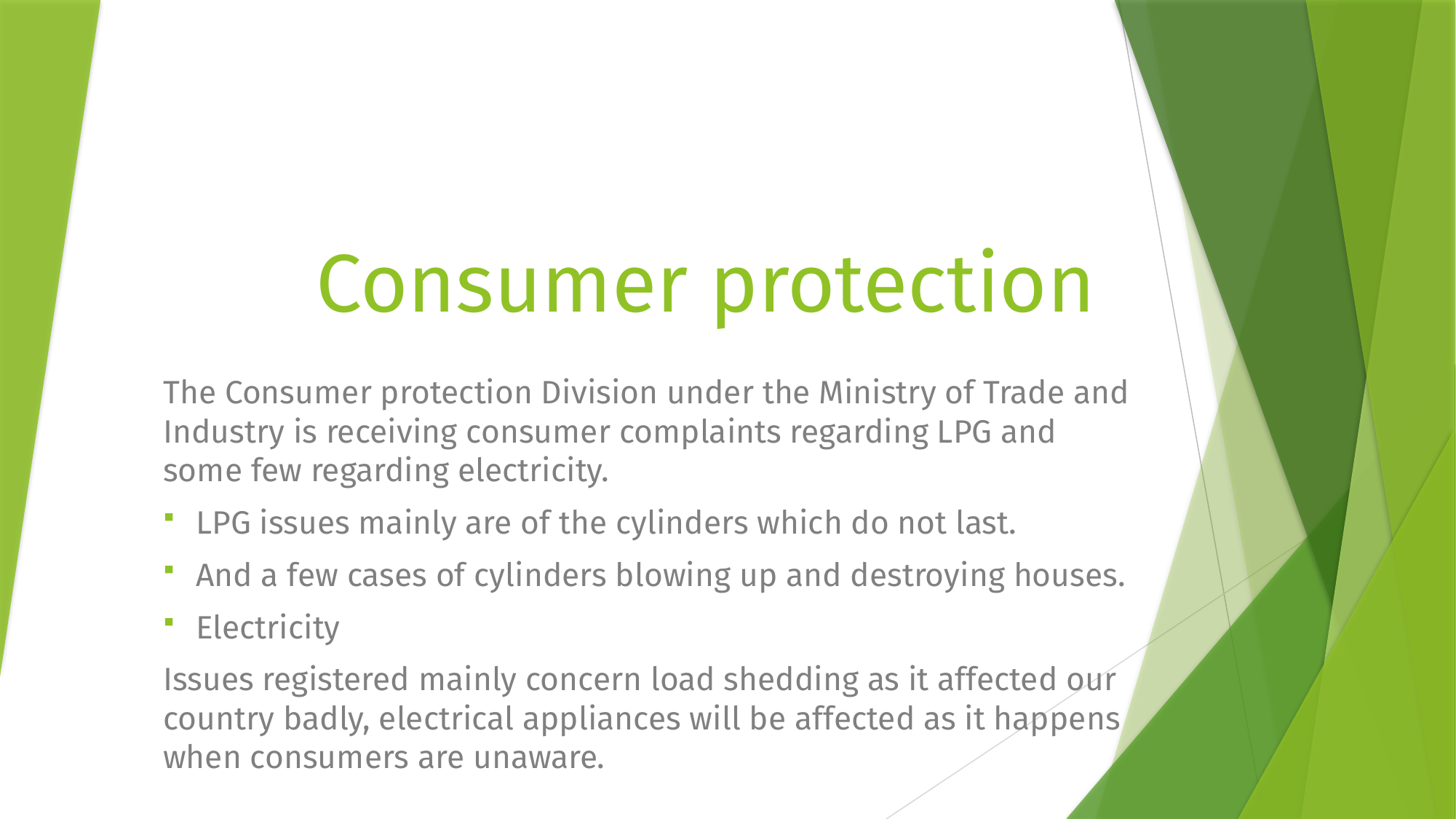

# Consumer protection
The Consumer protection Division under the Ministry of Trade and Industry is receiving consumer complaints regarding LPG and some few regarding electricity.
LPG issues mainly are of the cylinders which do not last.
And a few cases of cylinders blowing up and destroying houses.
Electricity
Issues registered mainly concern load shedding as it affected our country badly, electrical appliances will be affected as it happens when consumers are unaware.